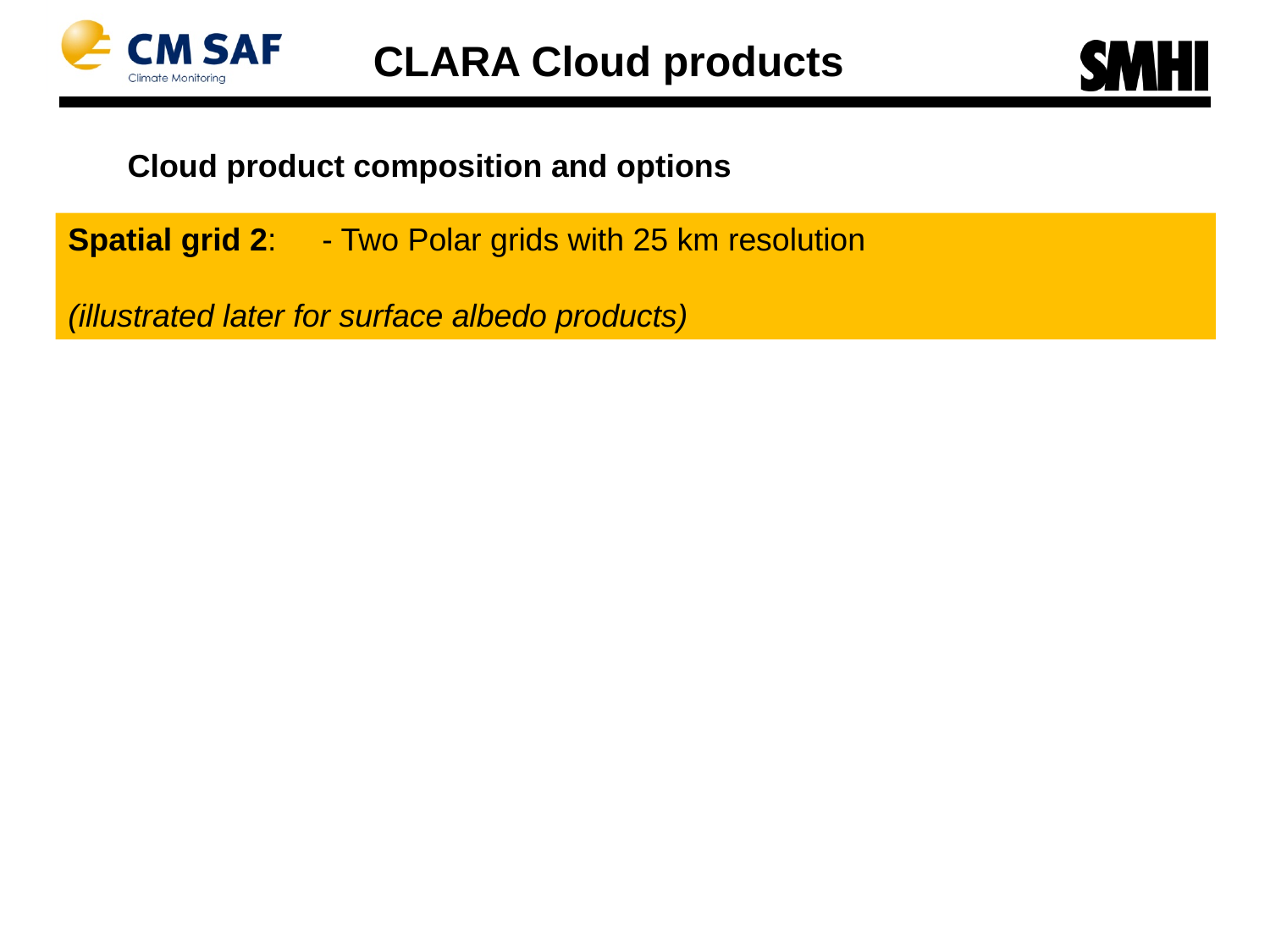

CLARA Cloud products
Cloud product composition and options
Spatial grid 2: 	- Two Polar grids with 25 km resolution
(illustrated later for surface albedo products)